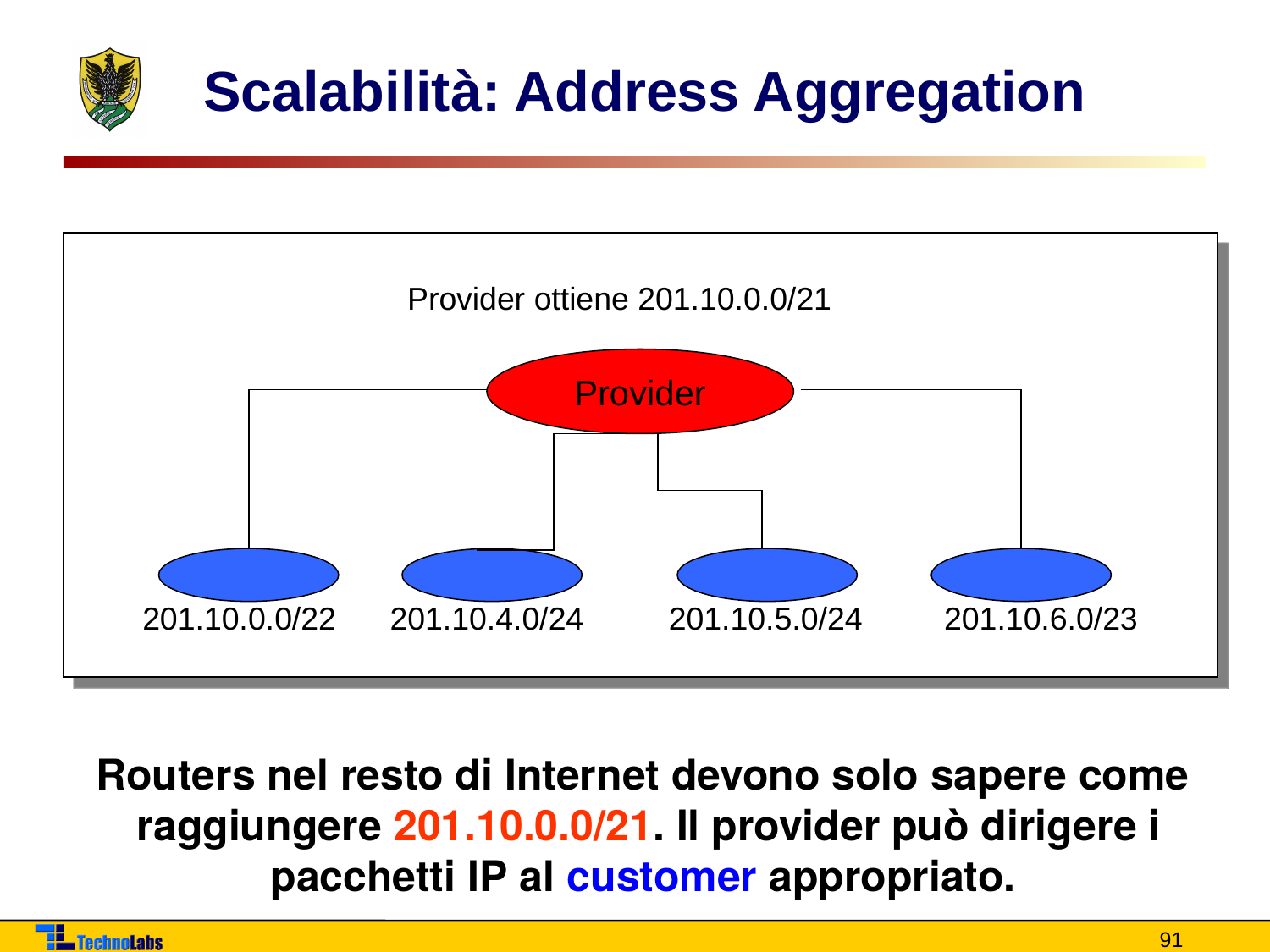

# Scalabilità: Address Aggregation

Provider ottiene 201.10.0.0/21
Provider

201.10.0.0/22
201.10.4.0/24
201.10.5.0/24
201.10.6.0/23
Routers nel resto di Internet devono solo sapere come  raggiungere 201.10.0.0/21. Il provider può dirigere i pacchetti IP al customer appropriato.
91